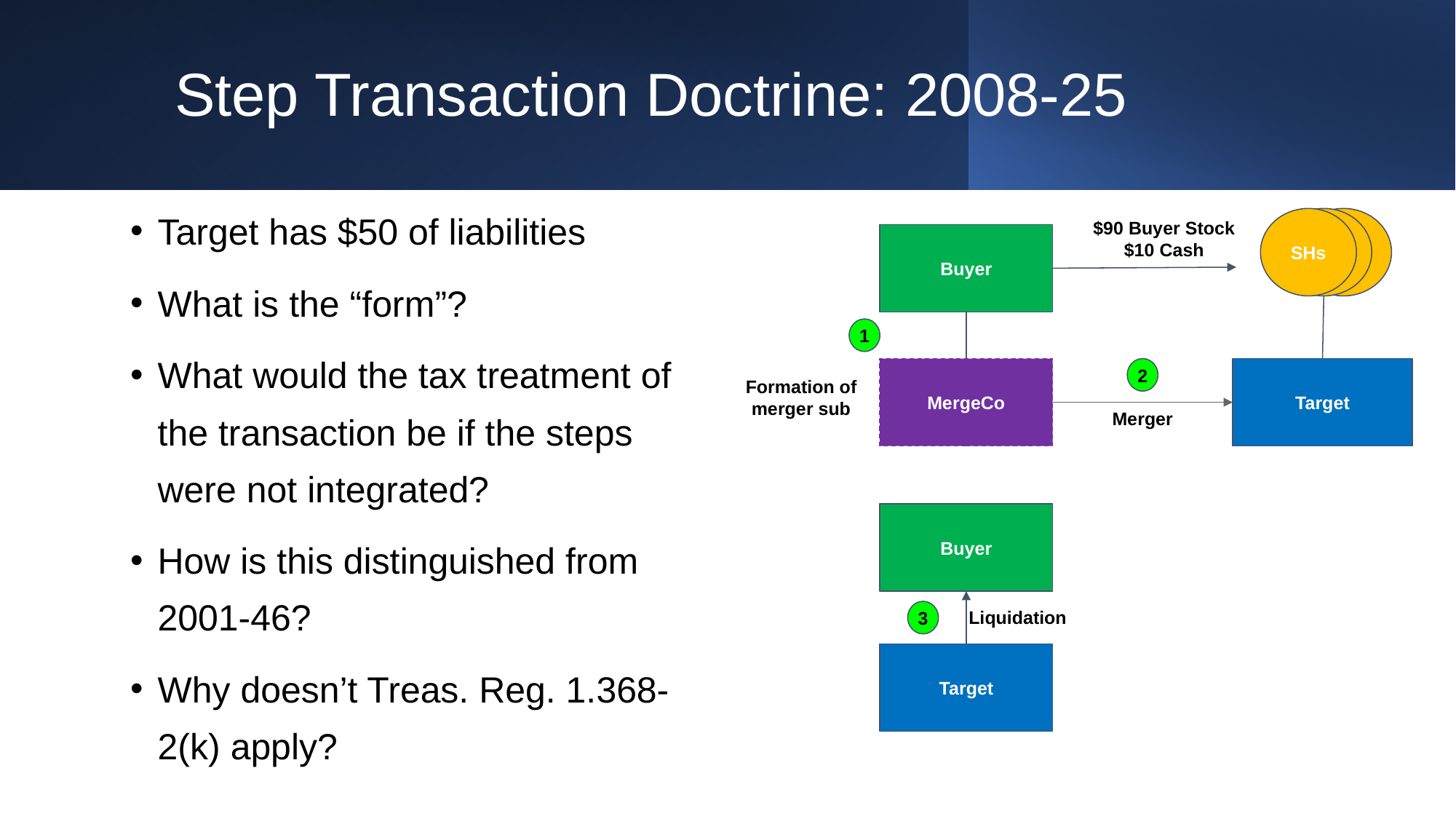

# Step Transaction Doctrine: 2008-25
Target has $50 of liabilities
What is the “form”?
What would the tax treatment of the transaction be if the steps were not integrated?
How is this distinguished from 2001-46?
Why doesn’t Treas. Reg. 1.368-2(k) apply?

$90 Buyer Stock
$10 Cash
SHs

Buyer
1
Target
MergeCo
2
Formation of merger sub
Merger
Buyer
Liquidation
3
Target